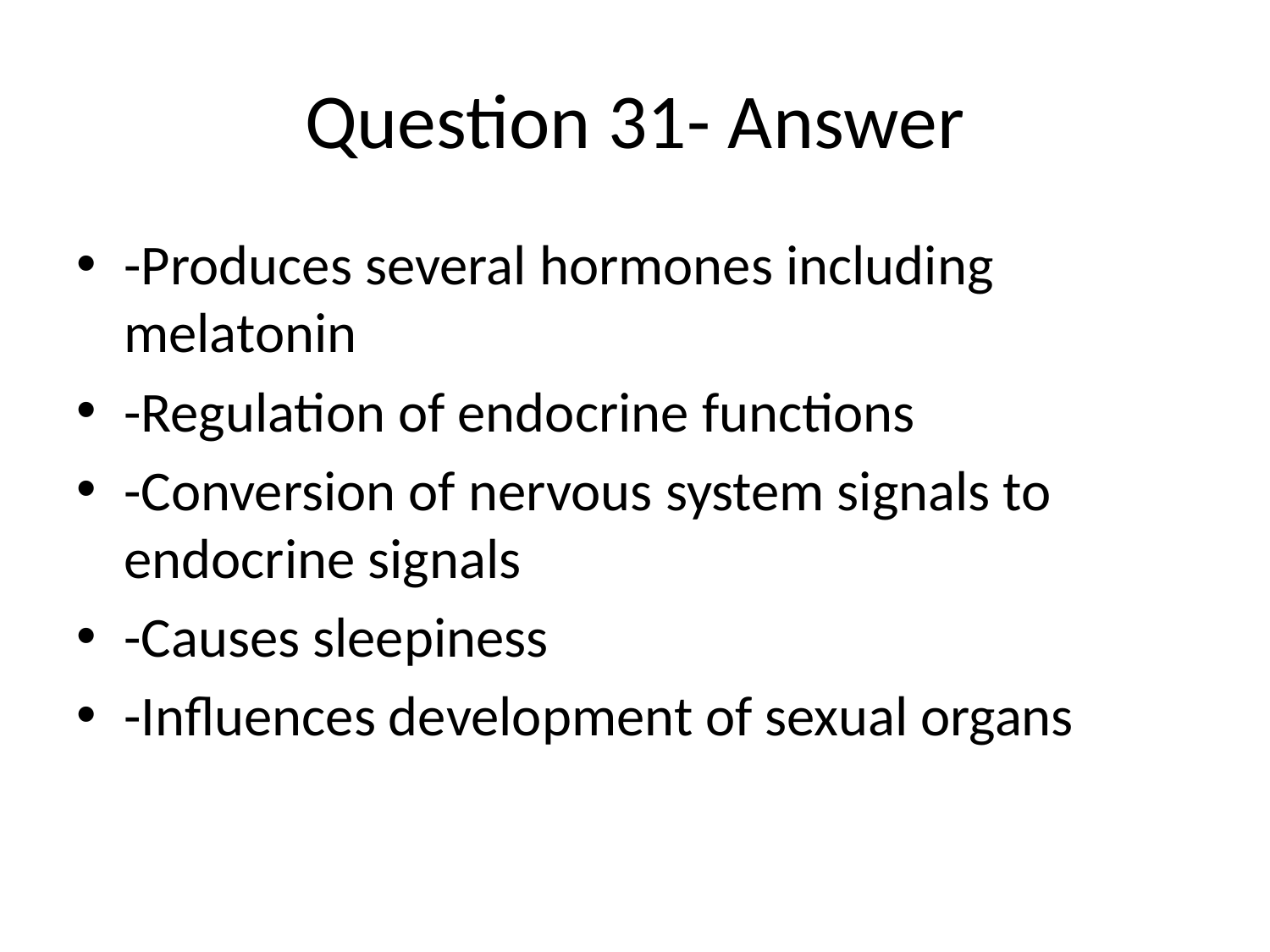

# Question 31- Answer
-Produces several hormones including melatonin
-Regulation of endocrine functions
-Conversion of nervous system signals to endocrine signals
-Causes sleepiness
-Influences development of sexual organs